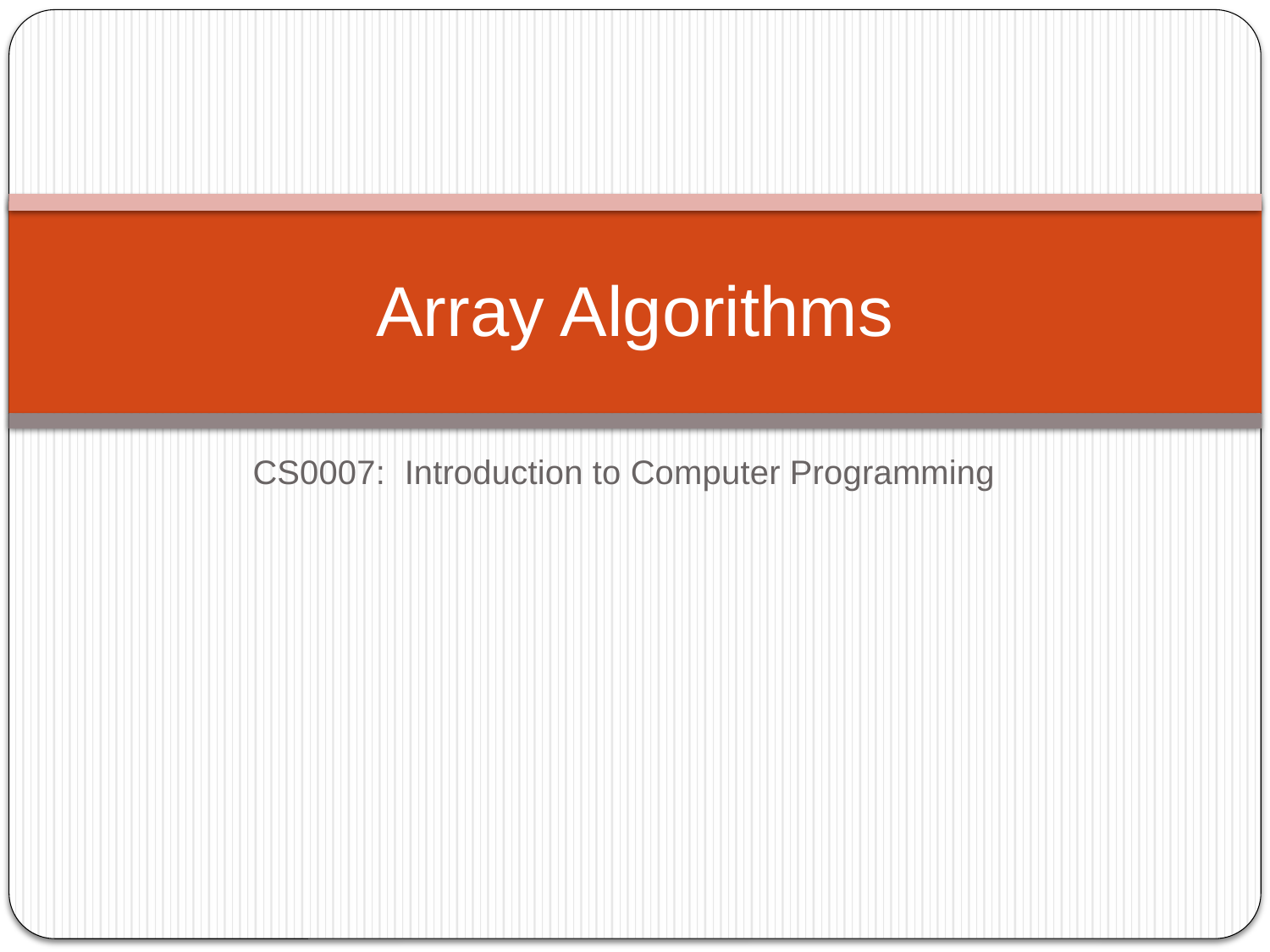

# Array Algorithms
CS0007:  Introduction to Computer Programming